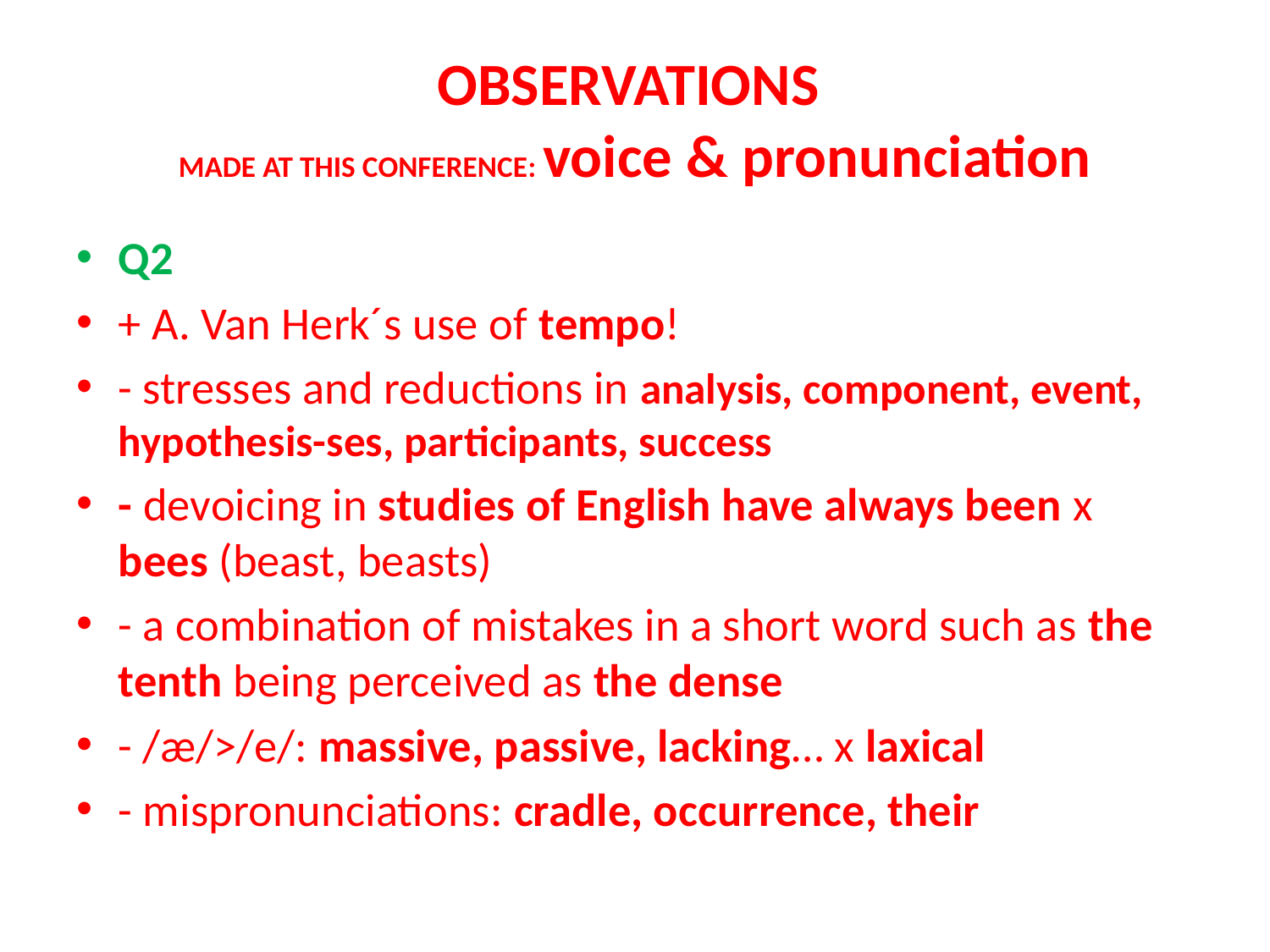

# OBSERVATIONS MADE AT THIS CONFERENCE: voice & pronunciation
Q2
+ A. Van Herk´s use of tempo!
- stresses and reductions in analysis, component, event, hypothesis-ses, participants, success
- devoicing in studies of English have always been x bees (beast, beasts)
- a combination of mistakes in a short word such as the tenth being perceived as the dense
- /æ/>/e/: massive, passive, lacking… x laxical
- mispronunciations: cradle, occurrence, their